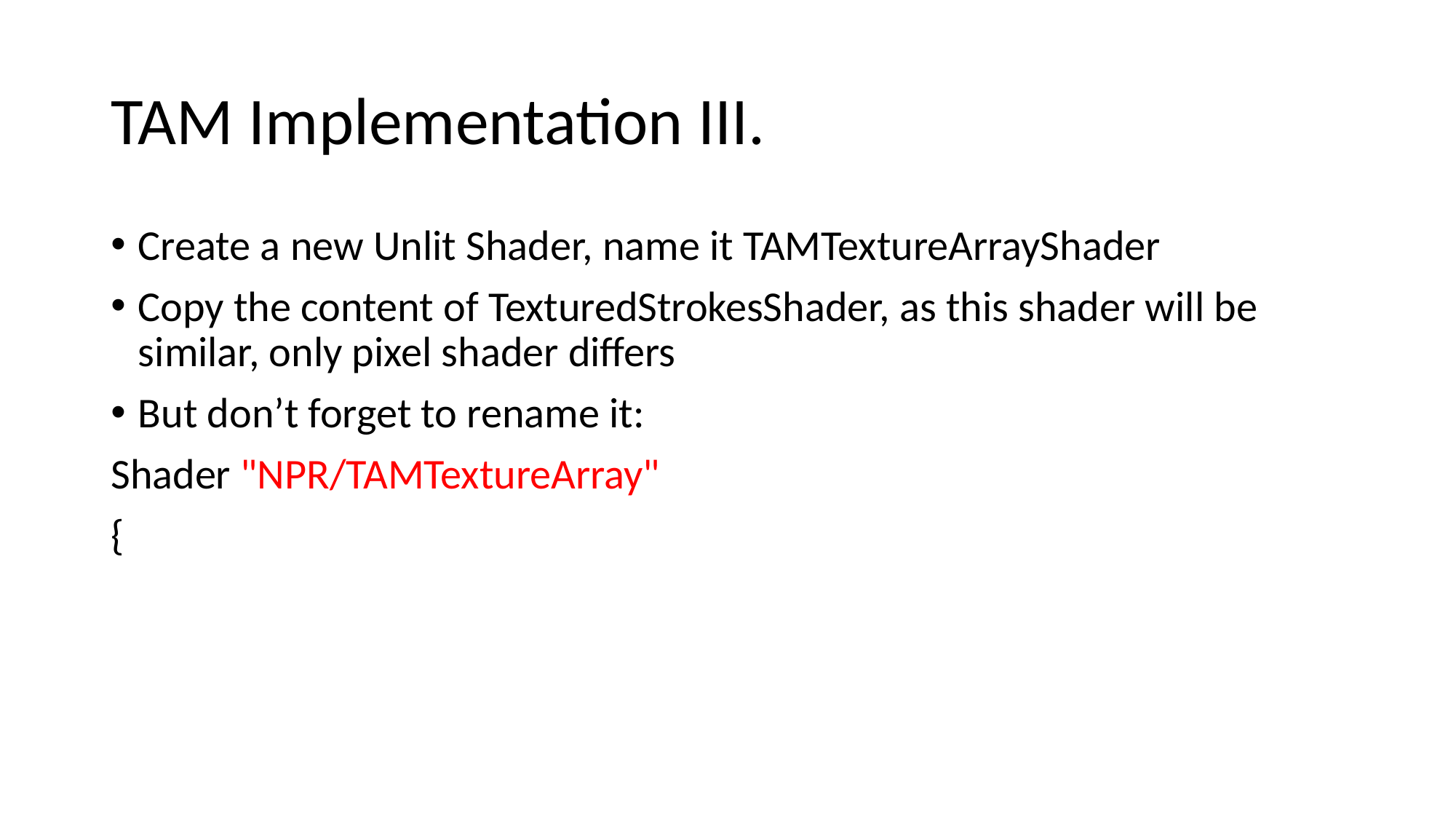

# TAM Implementation III.
Create a new Unlit Shader, name it TAMTextureArrayShader
Copy the content of TexturedStrokesShader, as this shader will be similar, only pixel shader differs
But don’t forget to rename it:
Shader "NPR/TAMTextureArray"
{